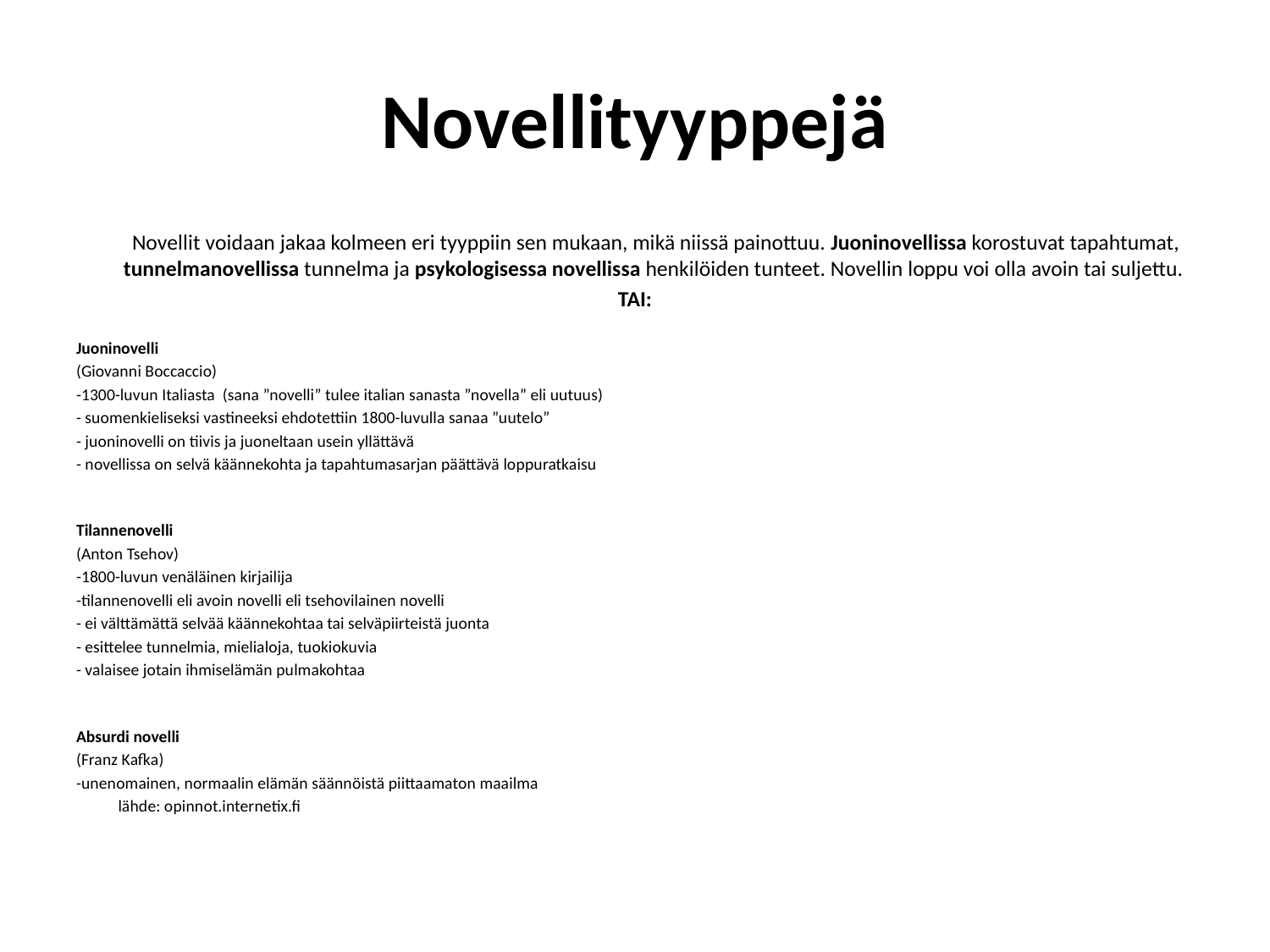

# Novellityyppejä
	Novellit voidaan jakaa kolmeen eri tyyppiin sen mukaan, mikä niissä painottuu. Juoninovellissa korostuvat tapahtumat, tunnelmanovellissa tunnelma ja psykologisessa novellissa henkilöiden tunteet. Novellin loppu voi olla avoin tai suljettu.
TAI:

Juoninovelli
(Giovanni Boccaccio)
-1300-luvun Italiasta  (sana ”novelli” tulee italian sanasta ”novella” eli uutuus)
- suomenkieliseksi vastineeksi ehdotettiin 1800-luvulla sanaa ”uutelo”
- juoninovelli on tiivis ja juoneltaan usein yllättävä
- novellissa on selvä käännekohta ja tapahtumasarjan päättävä loppuratkaisu

Tilannenovelli
(Anton Tsehov)
-1800-luvun venäläinen kirjailija
-tilannenovelli eli avoin novelli eli tsehovilainen novelli
- ei välttämättä selvää käännekohtaa tai selväpiirteistä juonta
- esittelee tunnelmia, mielialoja, tuokiokuvia
- valaisee jotain ihmiselämän pulmakohtaa

Absurdi novelli
(Franz Kafka)
-unenomainen, normaalin elämän säännöistä piittaamaton maailma
							lähde: opinnot.internetix.fi